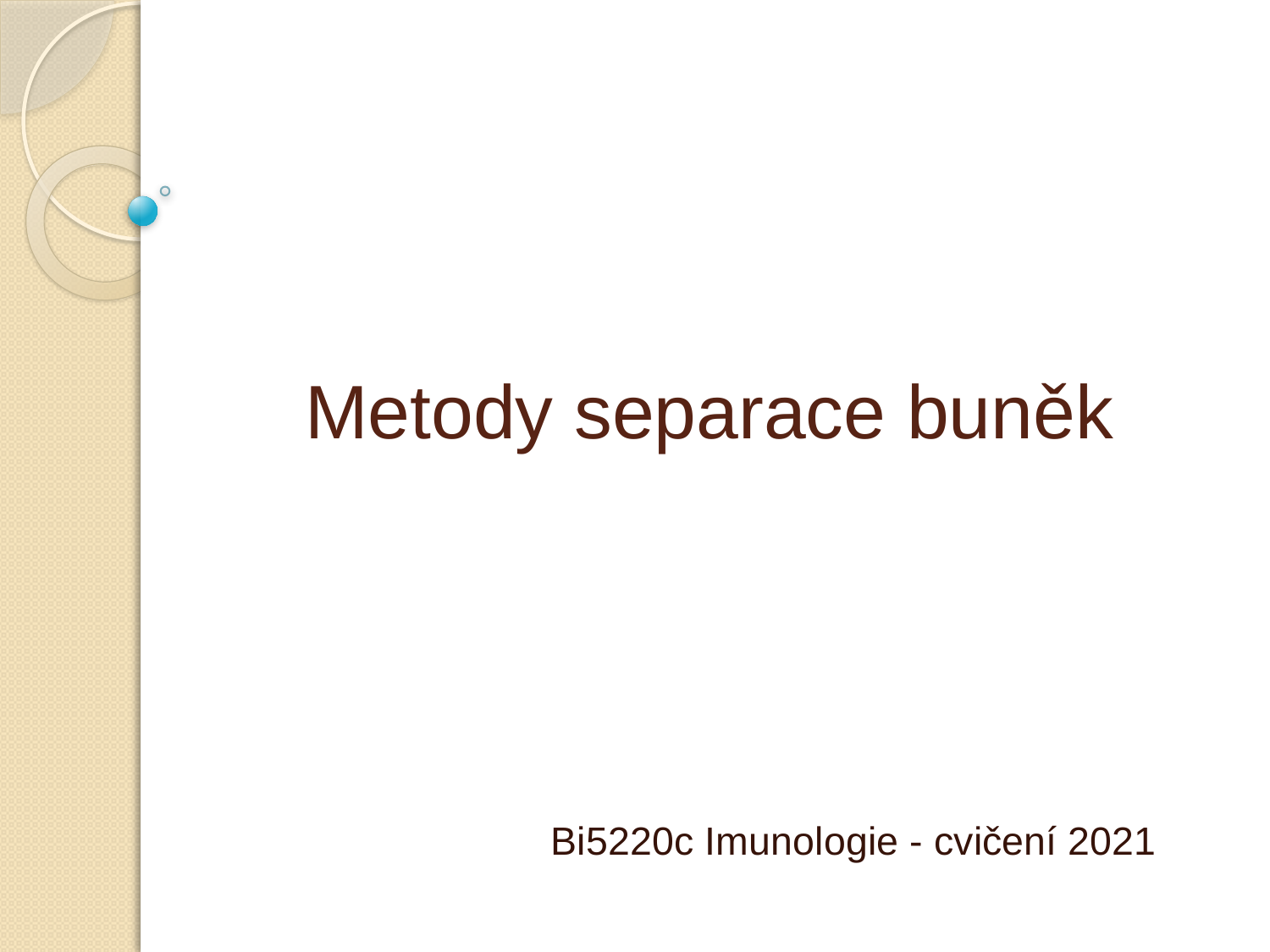

# Metody separace buněk
Bi5220c Imunologie - cvičení 2021